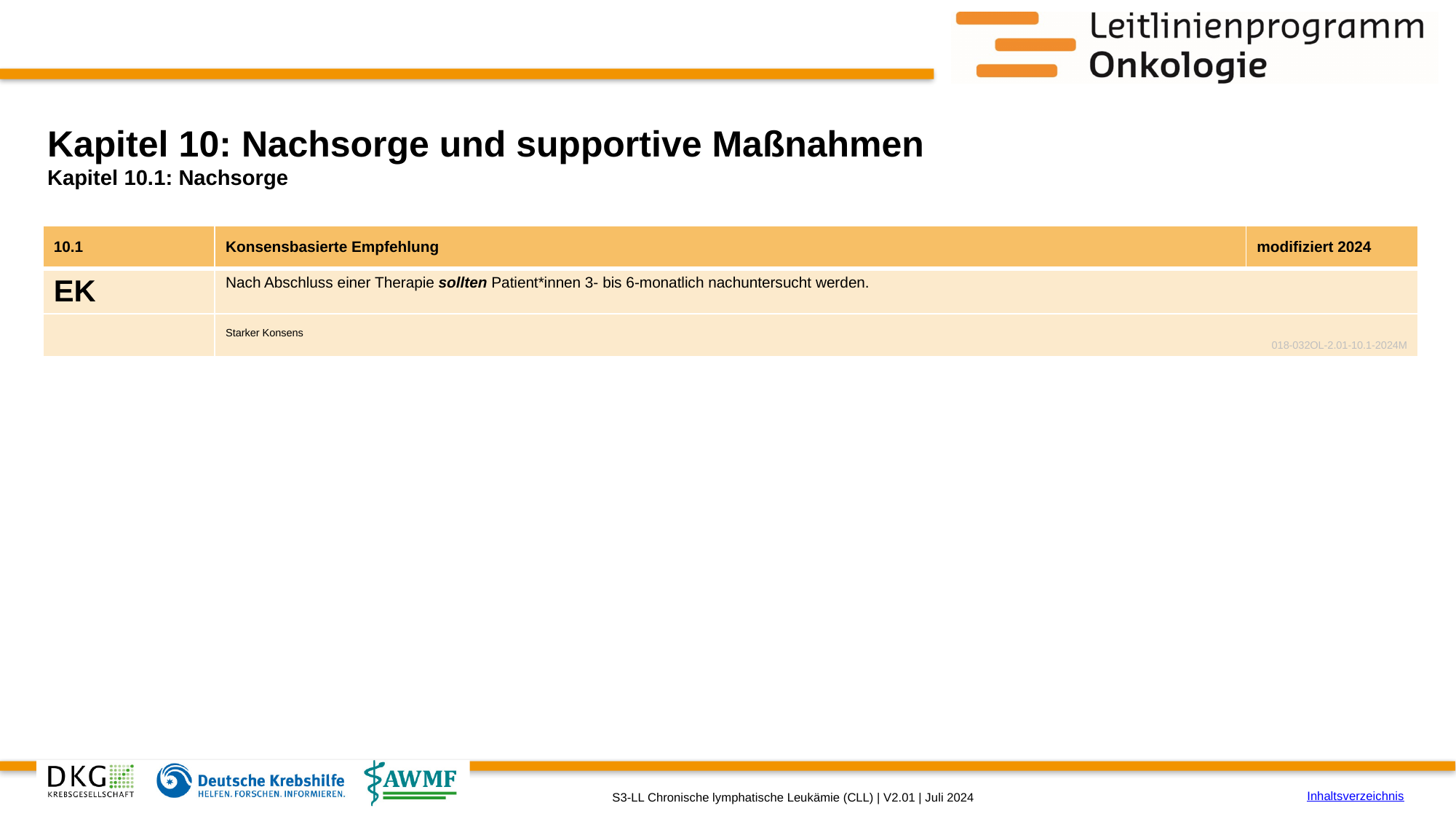

# Kapitel 10: Nachsorge und supportive Maßnahmen
Kapitel 10.1: Nachsorge
| 10.1 | Konsensbasierte Empfehlung | modifiziert 2024 |
| --- | --- | --- |
| EK | Nach Abschluss einer Therapie sollten Patient\*innen 3- bis 6-monatlich nachuntersucht werden. |  |
|  | Starker Konsens 018-032OL-2.01-10.1-2024M |  |
Inhaltsverzeichnis
S3-LL Chronische lymphatische Leukämie (CLL) | V2.01 | Juli 2024